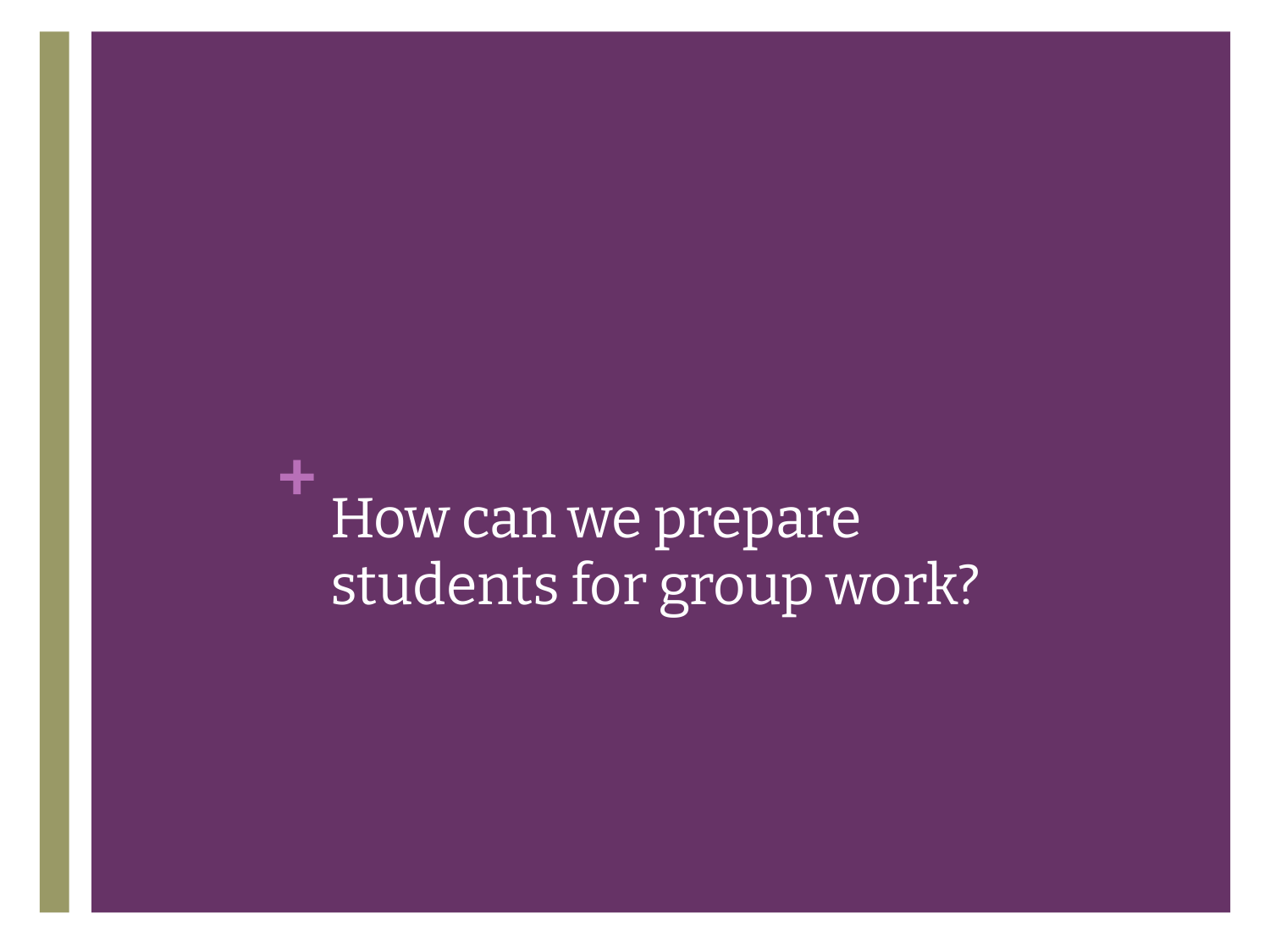

# How can we prepare students for group work?